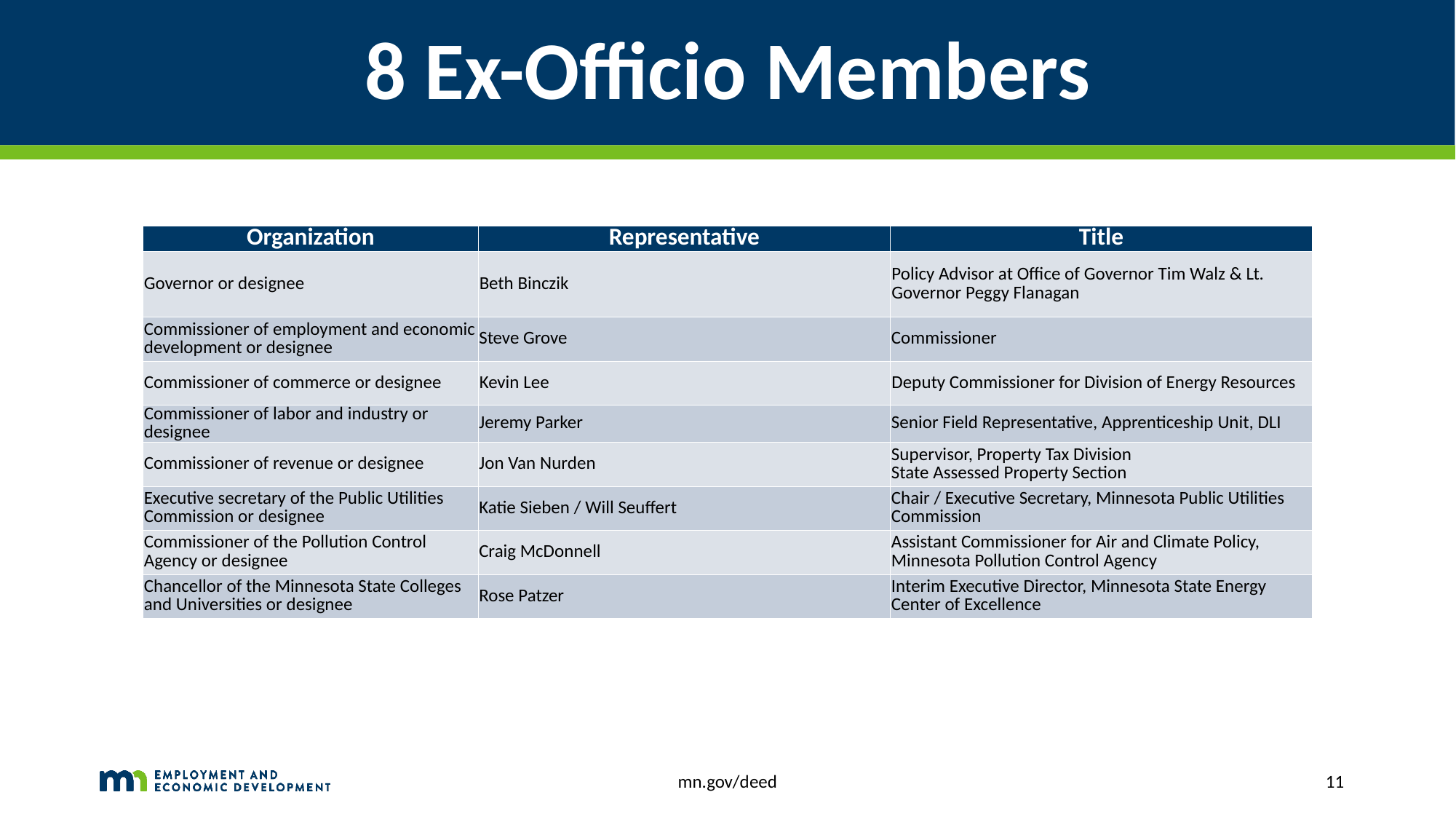

# 8 Ex-Officio Members
| Organization | Representative | Title |
| --- | --- | --- |
| Governor or designee | Beth Binczik | Policy Advisor at Office of Governor Tim Walz & Lt. Governor Peggy Flanagan |
| Commissioner of employment and economic development or designee | Steve Grove | Commissioner |
| Commissioner of commerce or designee | Kevin Lee | Deputy Commissioner for Division of Energy Resources |
| Commissioner of labor and industry or designee | Jeremy Parker | Senior Field Representative, Apprenticeship Unit, DLI |
| Commissioner of revenue or designee | Jon Van Nurden | Supervisor, Property Tax Division State Assessed Property Section |
| Executive secretary of the Public Utilities Commission or designee | Katie Sieben / Will Seuffert | Chair / Executive Secretary, Minnesota Public Utilities Commission |
| Commissioner of the Pollution Control Agency or designee | Craig McDonnell | Assistant Commissioner for Air and Climate Policy, Minnesota Pollution Control Agency |
| Chancellor of the Minnesota State Colleges and Universities or designee | Rose Patzer | Interim Executive Director, Minnesota State Energy Center of Excellence |
mn.gov/deed
11